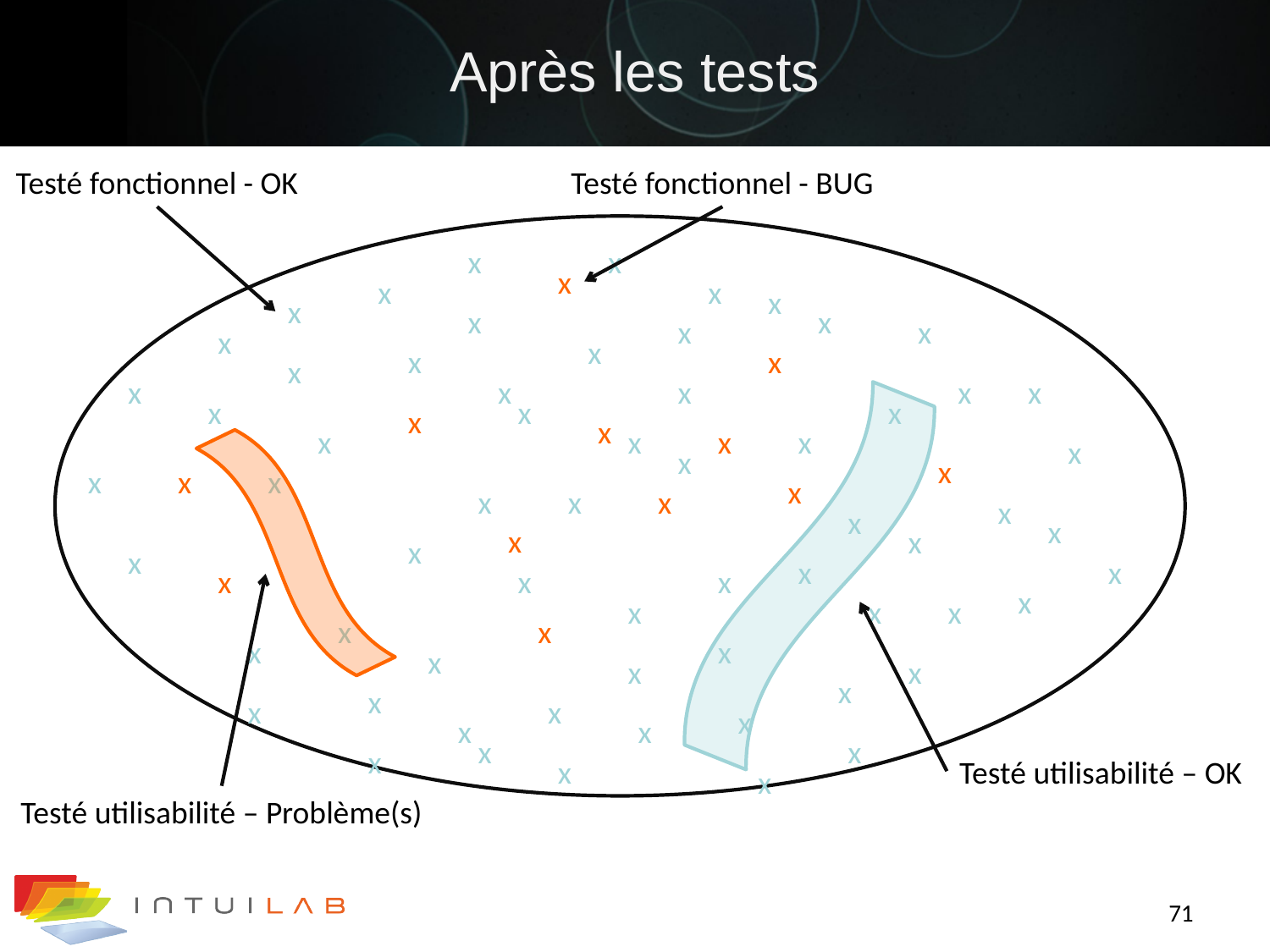

# Après les tests
Testé fonctionnel - OK
Testé fonctionnel - BUG

x
x
x
x
x
x
x
x
x
x
x
x
x
x
x
x
x
x
x
x
x
x
x
x
x
x
x
x
x
x
x
x
x
x
x
x
x
x
x
x
x
x
x
x
x
x
x
x
x
x
x
x
x
x
x
x
x
x
x
x
x
x
x
x
x
x
x
x
x
x
x
x
x
x
x

Testé utilisabilité – OK
Testé utilisabilité – Problème(s)
71